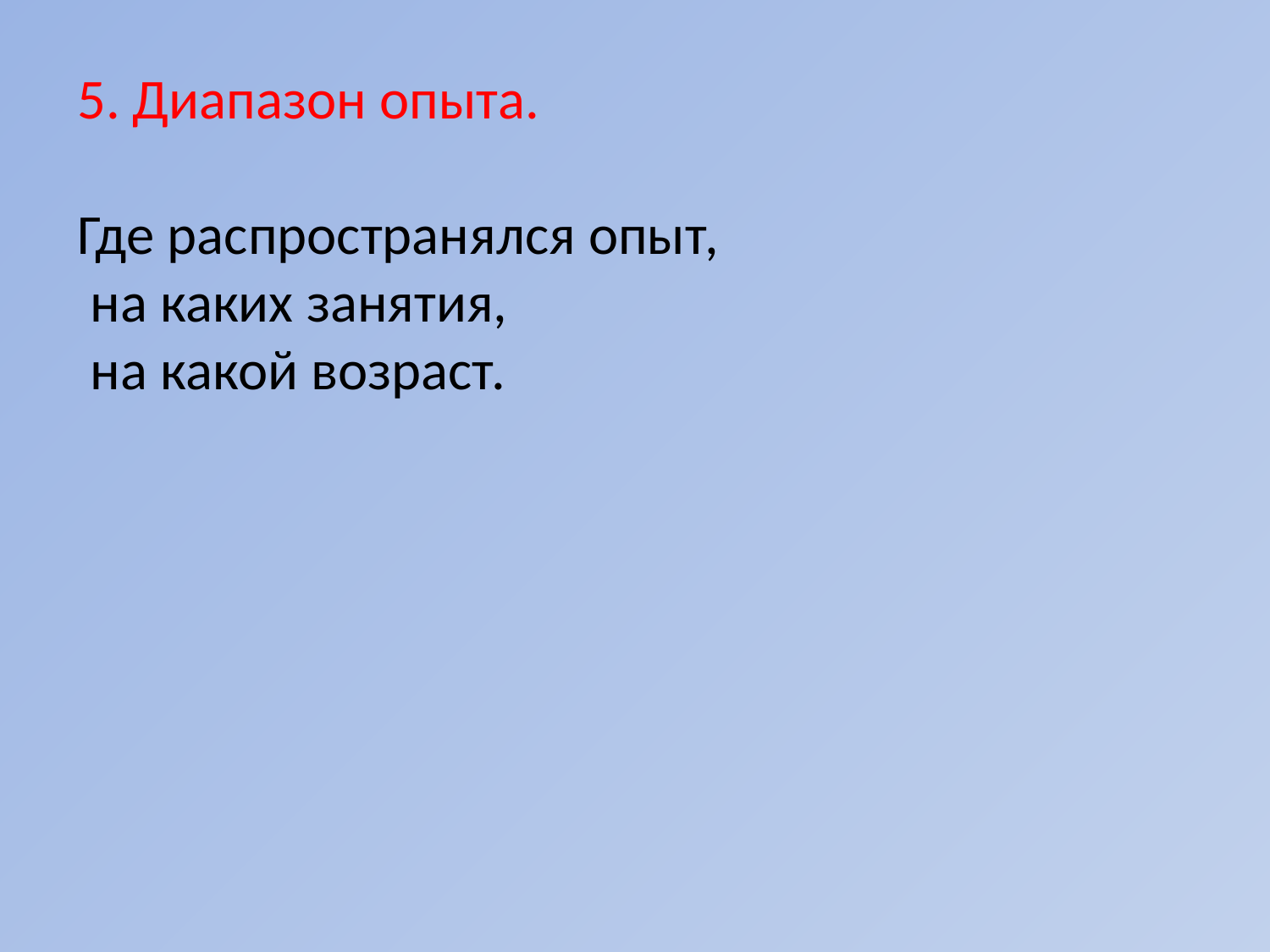

5. Диапазон опыта.

Где распространялся опыт,
 на каких занятия,
 на какой возраст.